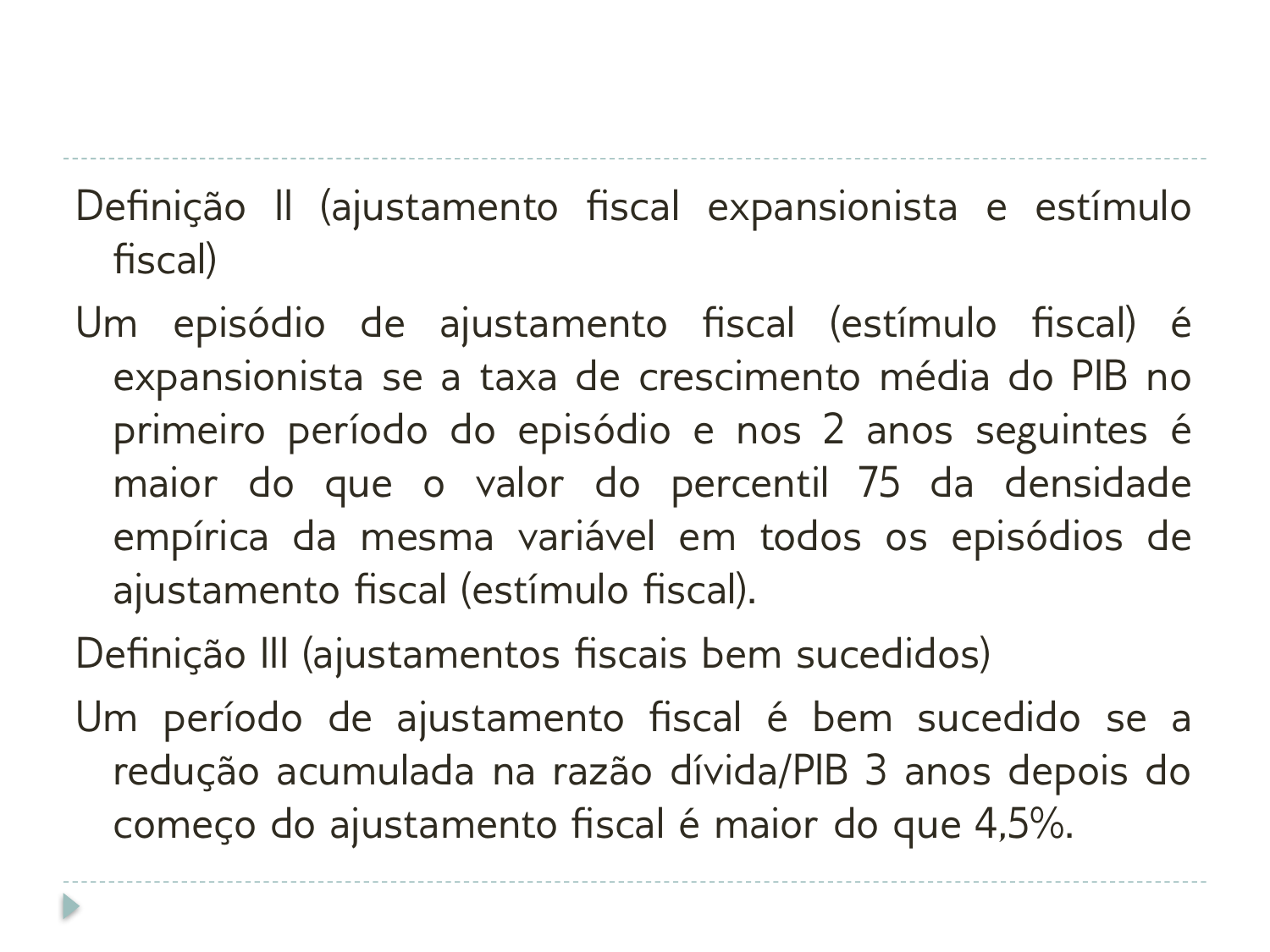

#
Definição II (ajustamento fiscal expansionista e estímulo fiscal)
Um episódio de ajustamento fiscal (estímulo fiscal) é expansionista se a taxa de crescimento média do PIB no primeiro período do episódio e nos 2 anos seguintes é maior do que o valor do percentil 75 da densidade empírica da mesma variável em todos os episódios de ajustamento fiscal (estímulo fiscal).
Definição III (ajustamentos fiscais bem sucedidos)
Um período de ajustamento fiscal é bem sucedido se a redução acumulada na razão dívida/PIB 3 anos depois do começo do ajustamento fiscal é maior do que 4,5%.